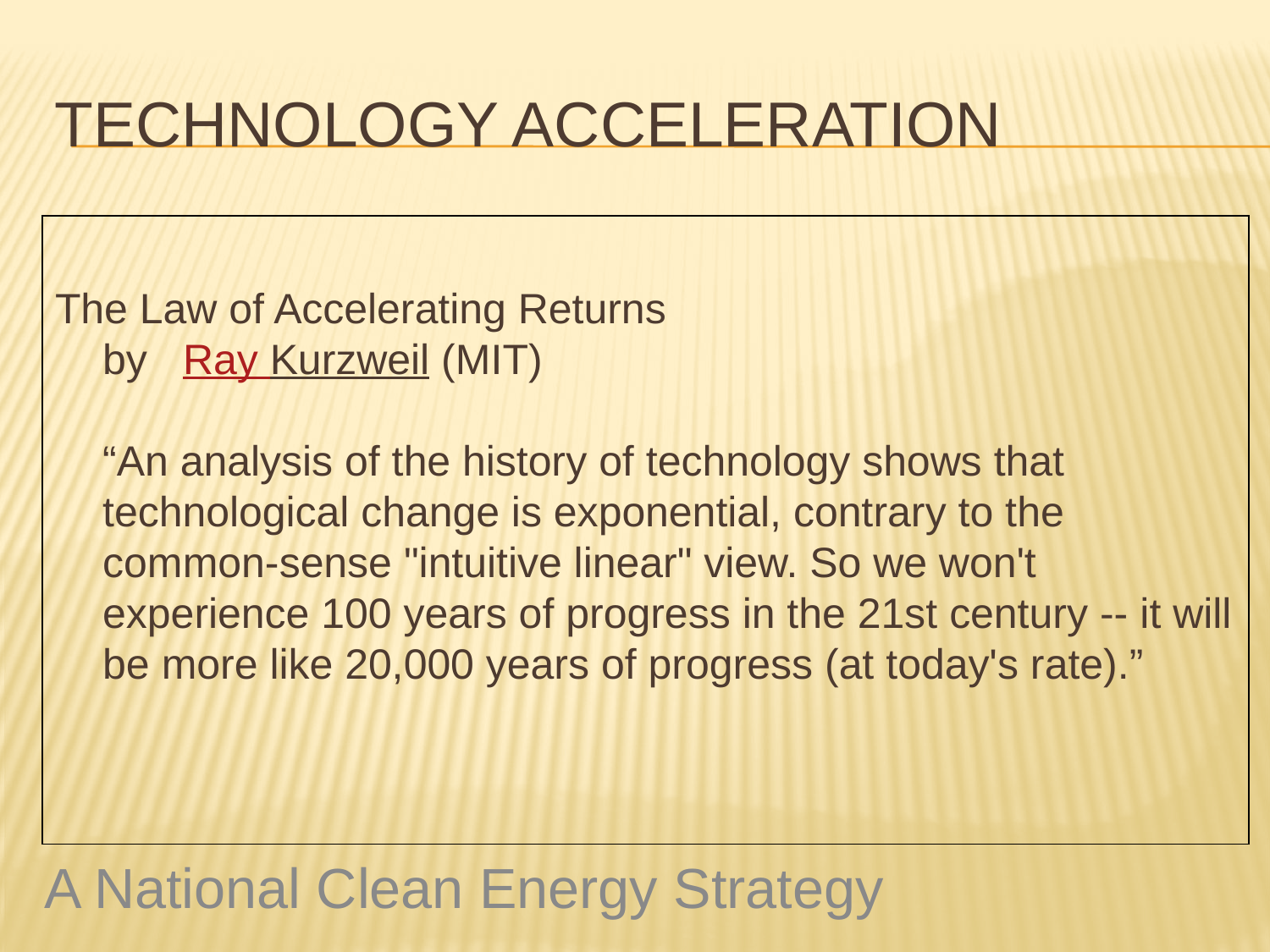

# technology acceleration

The Law of Accelerating Returns
by   Ray Kurzweil (MIT)
“An analysis of the history of technology shows that technological change is exponential, contrary to the common-sense "intuitive linear" view. So we won't experience 100 years of progress in the 21st century -- it will be more like 20,000 years of progress (at today's rate).”